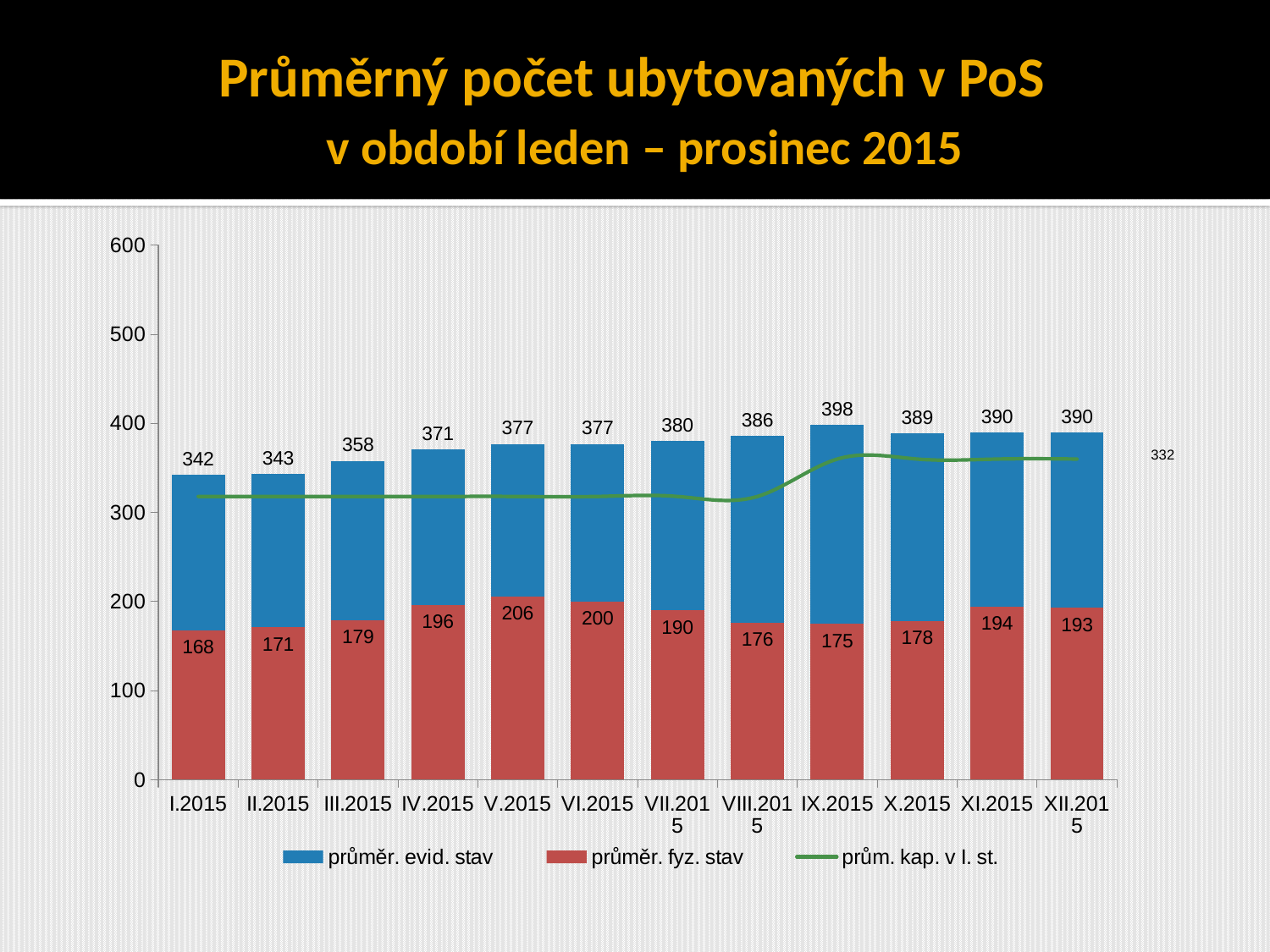

# Průměrný počet ubytovaných v PoS v období leden – prosinec 2015

### Chart

| Category | průměr. evid. stav | průměr. fyz. stav |  |
|---|---|---|---|
| I.2015 | 342.0 | 168.0 | 318.0 |
| II.2015 | 343.0 | 171.0 | 318.0 |
| III.2015 | 358.0 | 179.0 | 318.0 |
| IV.2015 | 371.0 | 196.0 | 318.0 |
| V.2015 | 377.0 | 206.0 | 318.0 |
| VI.2015 | 377.0 | 200.0 | 318.0 |
| VII.2015 | 380.0 | 190.0 | 318.0 |
| VIII.2015 | 386.0 | 176.0 | 318.0 |
| IX.2015 | 398.0 | 175.0 | 360.0 |
| X.2015 | 389.0 | 178.0 | 360.0 |
| XI.2015 | 390.0 | 194.0 | 360.0 |
| XII.2015 | 390.0 | 193.0 | 360.0 |